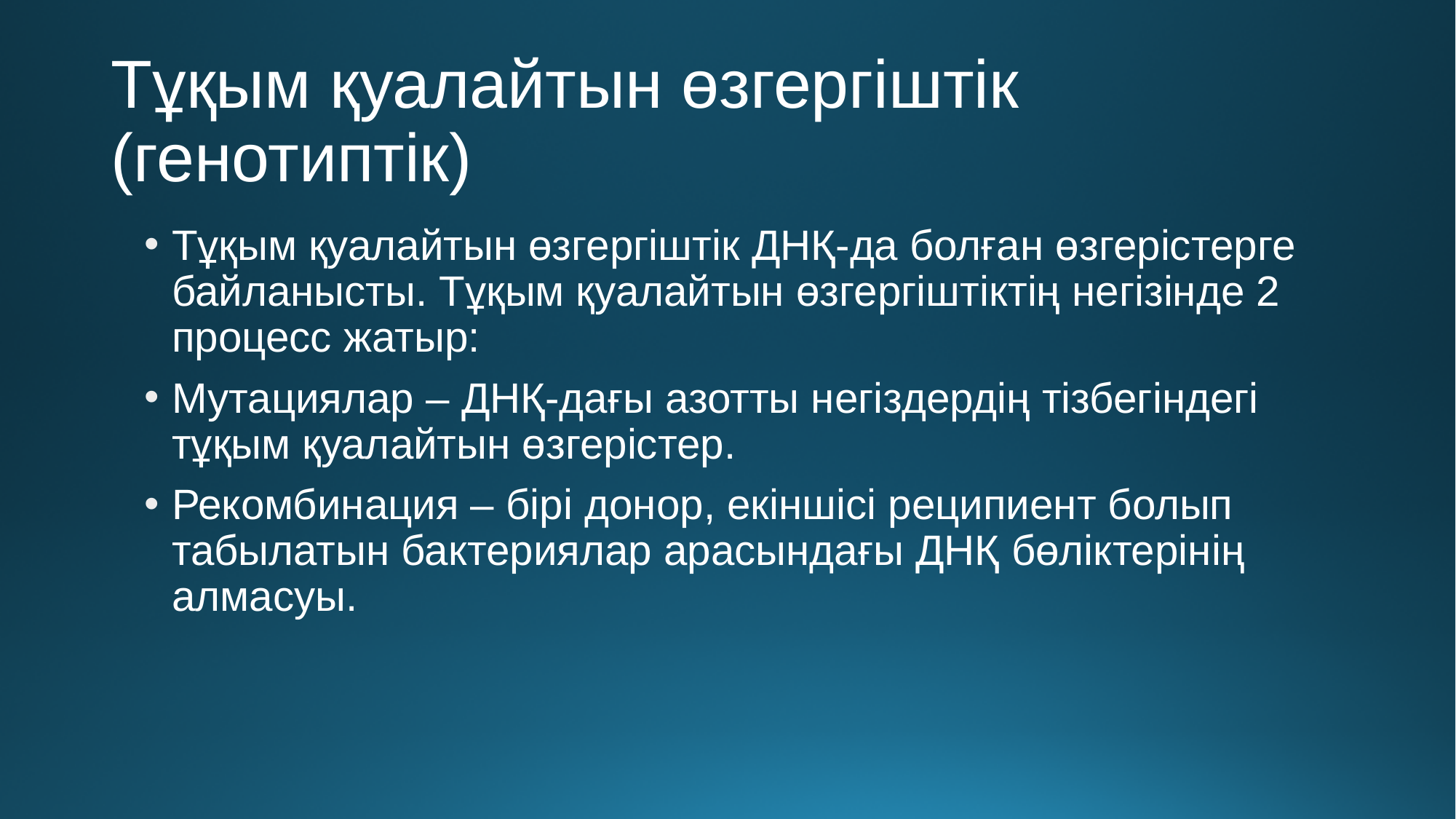

# Тұқым қуалайтын өзгергіштік (генотиптік)
Тұқым қуалайтын өзгергіштік ДНҚ-да болған өзгерістерге байланысты. Тұқым қуалайтын өзгергіштіктің негізінде 2 процесс жатыр:
Мутациялар – ДНҚ-дағы азотты негіздердің тізбегіндегі тұқым қуалайтын өзгерістер.
Рекомбинация – бірі донор, екіншісі реципиент болып табылатын бактериялар арасындағы ДНҚ бөліктерінің алмасуы.